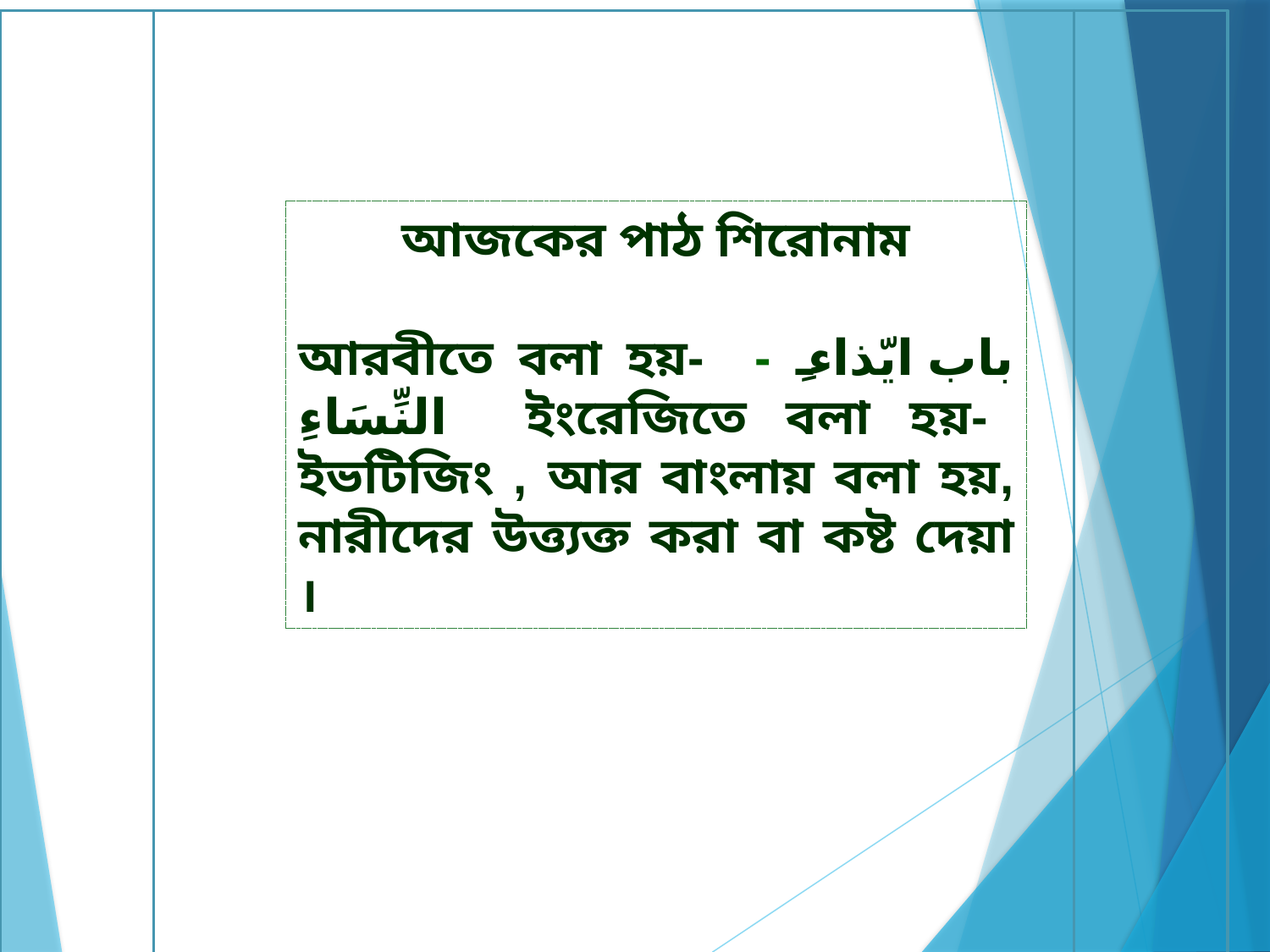

আজকের পাঠ শিরোনাম

আরবীতে বলা হয়-  - باب ايّذاءِ النِّسَاءِ  ইংরেজিতে বলা হয়- ইভটিজিং , আর বাংলায় বলা হয়, নারীদের উত্ত্যক্ত করা বা কষ্ট দেয়া ।